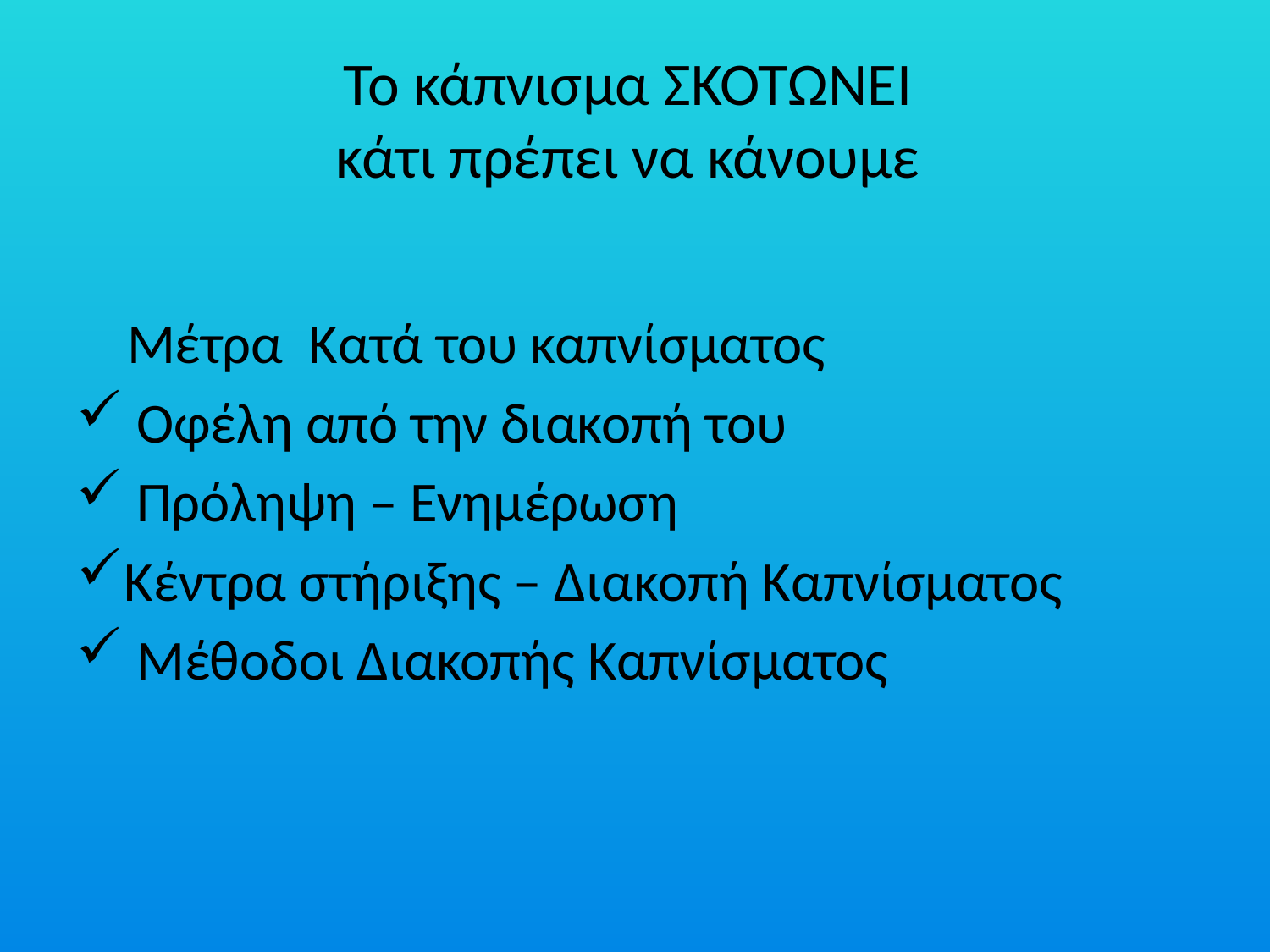

# Το κάπνισμα ΣΚΟΤΩΝΕΙ κάτι πρέπει να κάνουμε

    Μέτρα  Κατά του καπνίσματος
 Οφέλη από την διακοπή του
 Πρόληψη – Ενημέρωση
Κέντρα στήριξης – Διακοπή Καπνίσματος
 Μέθοδοι Διακοπής Καπνίσματος